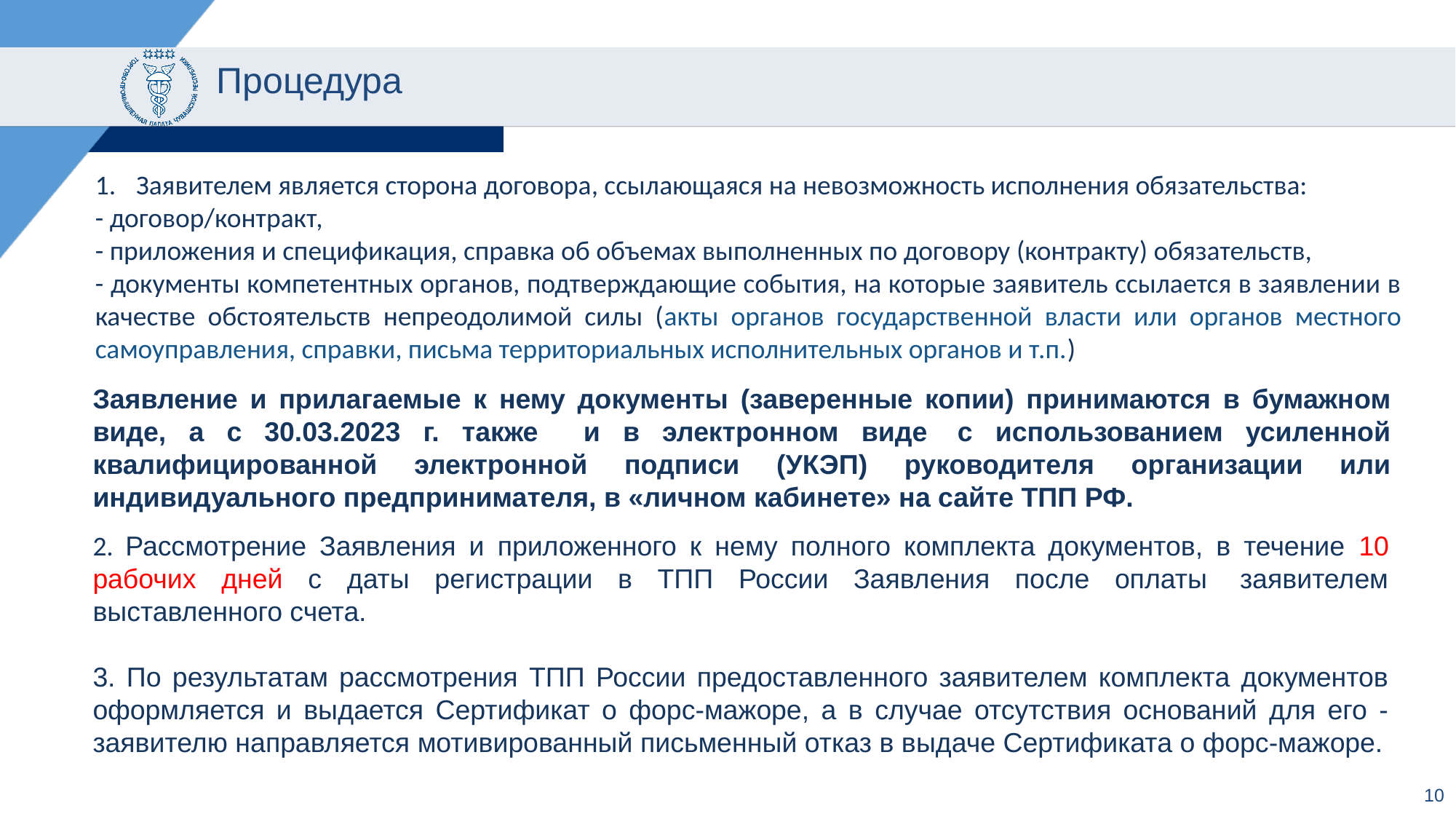

# Процедура
Заявителем является сторона договора, ссылающаяся на невозможность исполнения обязательства:
- договор/контракт,
- приложения и спецификация, справка об объемах выполненных по договору (контракту) обязательств,
- документы компетентных органов, подтверждающие события, на которые заявитель ссылается в заявлении в качестве обстоятельств непреодолимой силы (акты органов государственной власти или органов местного самоуправления, справки, письма территориальных исполнительных органов и т.п.)
Заявление и прилагаемые к нему документы (заверенные копии) принимаются в бумажном виде, а с 30.03.2023 г. также  и в электронном виде  с использованием усиленной квалифицированной электронной подписи (УКЭП) руководителя организации или индивидуального предпринимателя, в «личном кабинете» на сайте ТПП РФ.
2. Рассмотрение Заявления и приложенного к нему полного комплекта документов, в течение 10 рабочих дней с даты регистрации в ТПП России Заявления после оплаты  заявителем выставленного счета.

3. По результатам рассмотрения ТПП России предоставленного заявителем комплекта документов оформляется и выдается Сертификат о форс-мажоре, а в случае отсутствия оснований для его - заявителю направляется мотивированный письменный отказ в выдаче Сертификата о форс-мажоре.
10